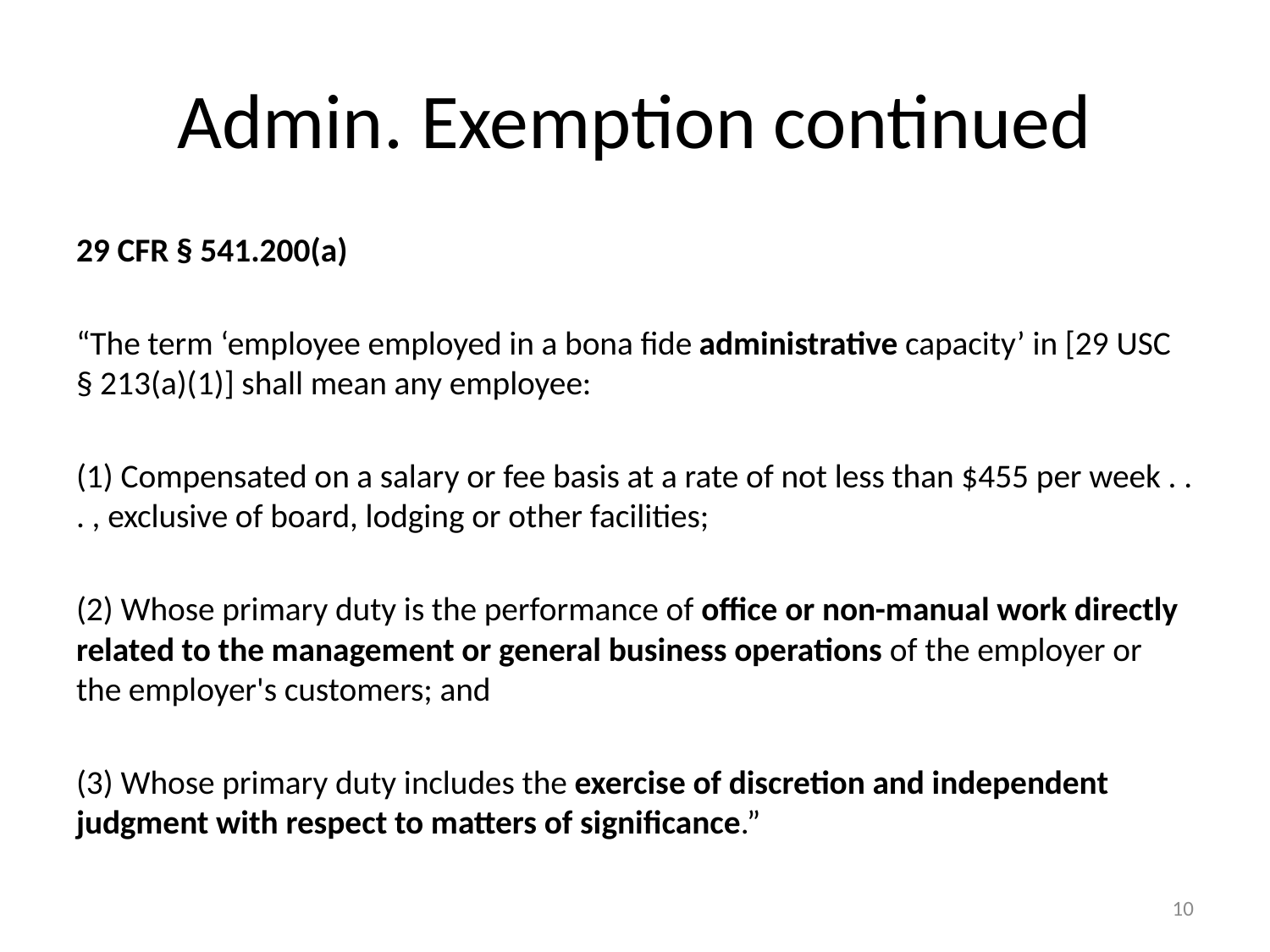

# Admin. Exemption continued
29 CFR § 541.200(a)

“The term ‘employee employed in a bona fide administrative capacity’ in [29 USC § 213(a)(1)] shall mean any employee:

(1) Compensated on a salary or fee basis at a rate of not less than $455 per week . . . , exclusive of board, lodging or other facilities;

(2) Whose primary duty is the performance of office or non-manual work directly related to the management or general business operations of the employer or the employer's customers; and

(3) Whose primary duty includes the exercise of discretion and independent judgment with respect to matters of significance.”

10